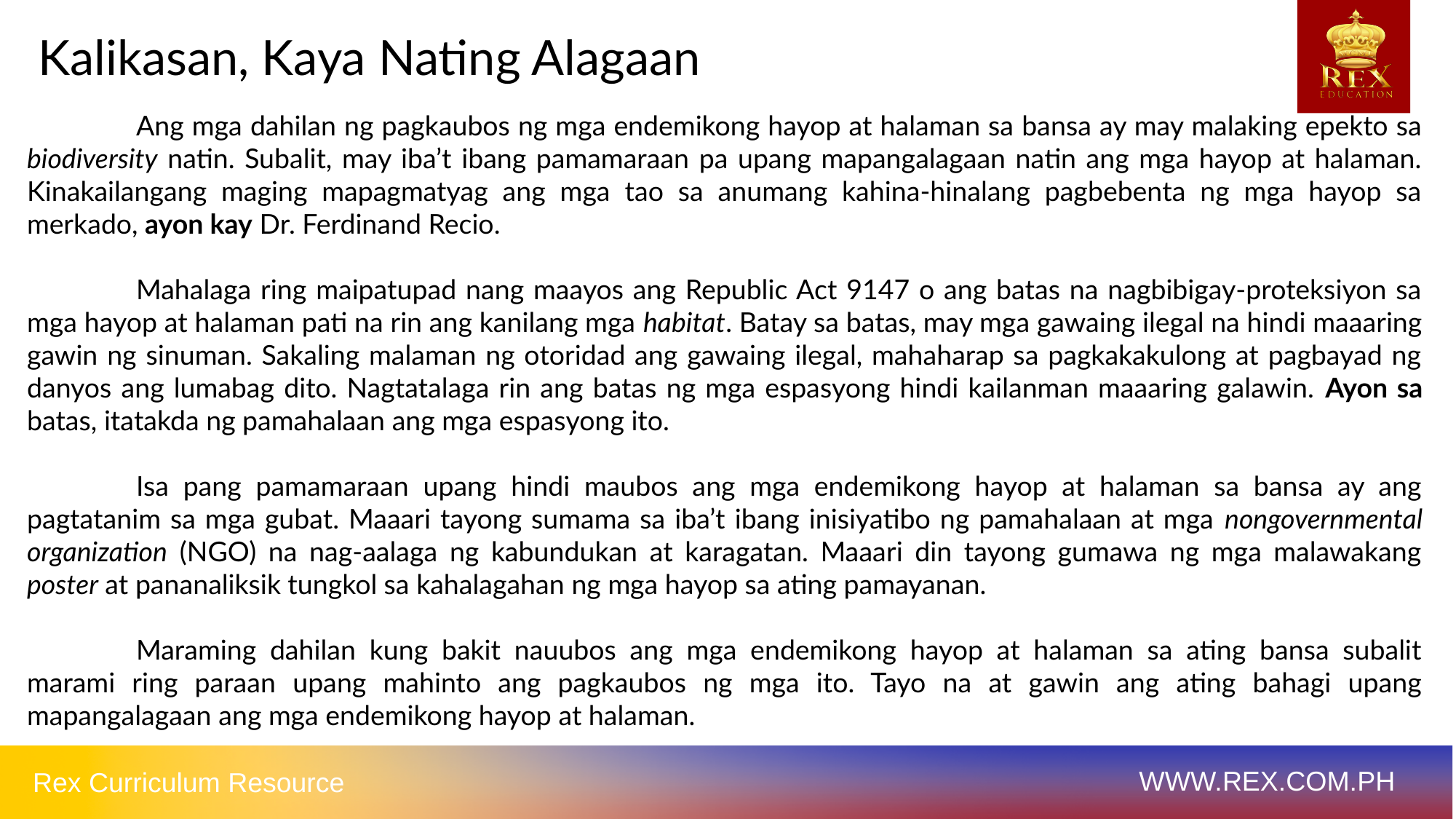

Kalikasan, Kaya Nating Alagaan
	Ang mga dahilan ng pagkaubos ng mga endemikong hayop at halaman sa bansa ay may malaking epekto sa biodiversity natin. Subalit, may iba’t ibang pamamaraan pa upang mapangalagaan natin ang mga hayop at halaman. Kinakailangang maging mapagmatyag ang mga tao sa anumang kahina-hinalang pagbebenta ng mga hayop sa merkado, ayon kay Dr. Ferdinand Recio.

	Mahalaga ring maipatupad nang maayos ang Republic Act 9147 o ang batas na nagbibigay-proteksiyon sa mga hayop at halaman pati na rin ang kanilang mga habitat. Batay sa batas, may mga gawaing ilegal na hindi maaaring gawin ng sinuman. Sakaling malaman ng otoridad ang gawaing ilegal, mahaharap sa pagkakakulong at pagbayad ng danyos ang lumabag dito. Nagtatalaga rin ang batas ng mga espasyong hindi kailanman maaaring galawin. Ayon sa batas, itatakda ng pamahalaan ang mga espasyong ito.

	Isa pang pamamaraan upang hindi maubos ang mga endemikong hayop at halaman sa bansa ay ang pagtatanim sa mga gubat. Maaari tayong sumama sa iba’t ibang inisiyatibo ng pamahalaan at mga nongovernmental organization (NGO) na nag-aalaga ng kabundukan at karagatan. Maaari din tayong gumawa ng mga malawakang poster at pananaliksik tungkol sa kahalagahan ng mga hayop sa ating pamayanan.

	Maraming dahilan kung bakit nauubos ang mga endemikong hayop at halaman sa ating bansa subalit marami ring paraan upang mahinto ang pagkaubos ng mga ito. Tayo na at gawin ang ating bahagi upang mapangalagaan ang mga endemikong hayop at halaman.